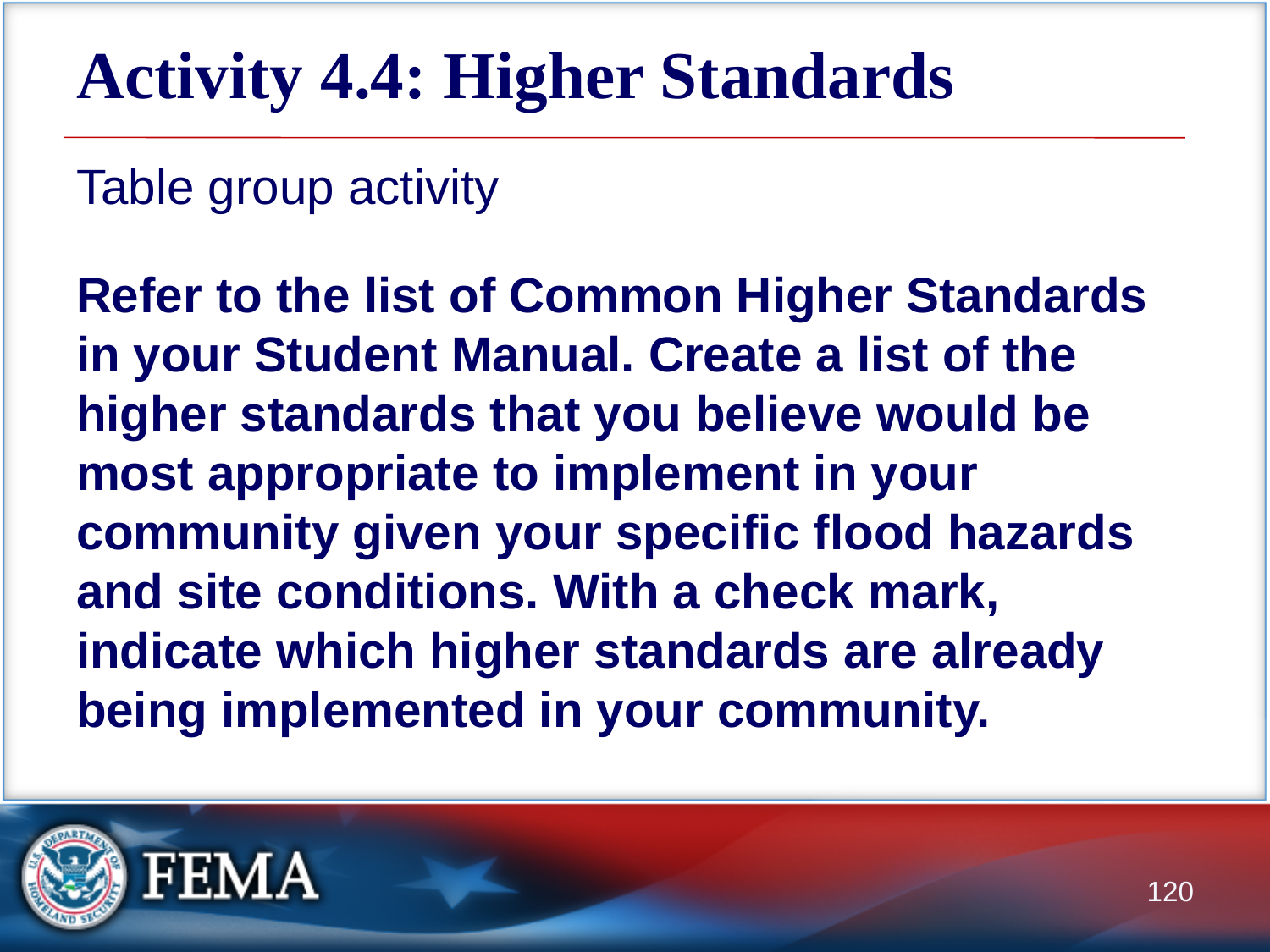

# Activity 4.4: Higher Standards
Table group activity
Refer to the list of Common Higher Standards in your Student Manual. Create a list of the higher standards that you believe would be most appropriate to implement in your community given your specific flood hazards and site conditions. With a check mark, indicate which higher standards are already being implemented in your community.
120